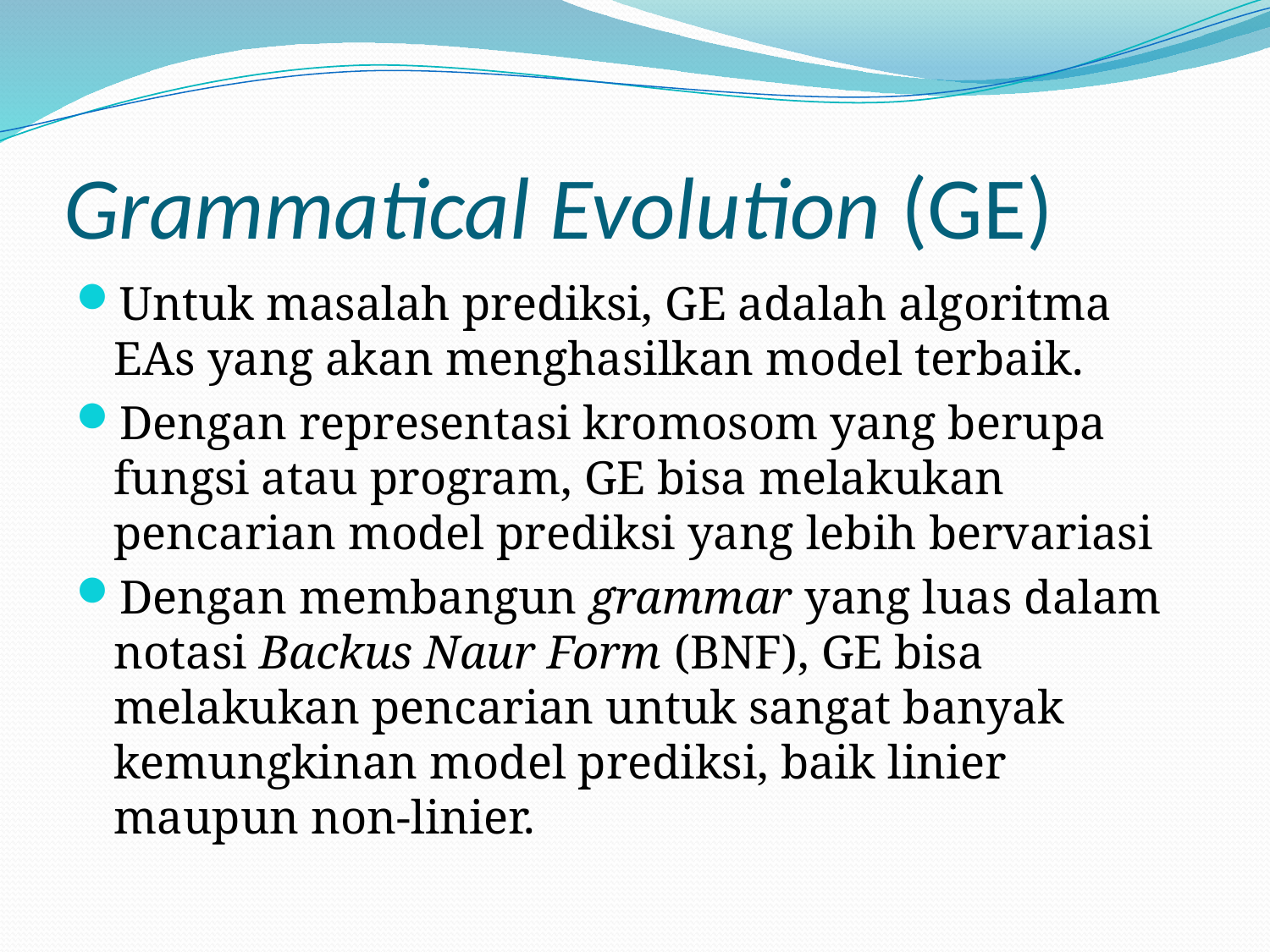

# Grammatical Evolution (GE)
Untuk masalah prediksi, GE adalah algoritma EAs yang akan menghasilkan model terbaik.
Dengan representasi kromosom yang berupa fungsi atau program, GE bisa melakukan pencarian model prediksi yang lebih bervariasi
Dengan membangun grammar yang luas dalam notasi Backus Naur Form (BNF), GE bisa melakukan pencarian untuk sangat banyak kemungkinan model prediksi, baik linier maupun non-linier.